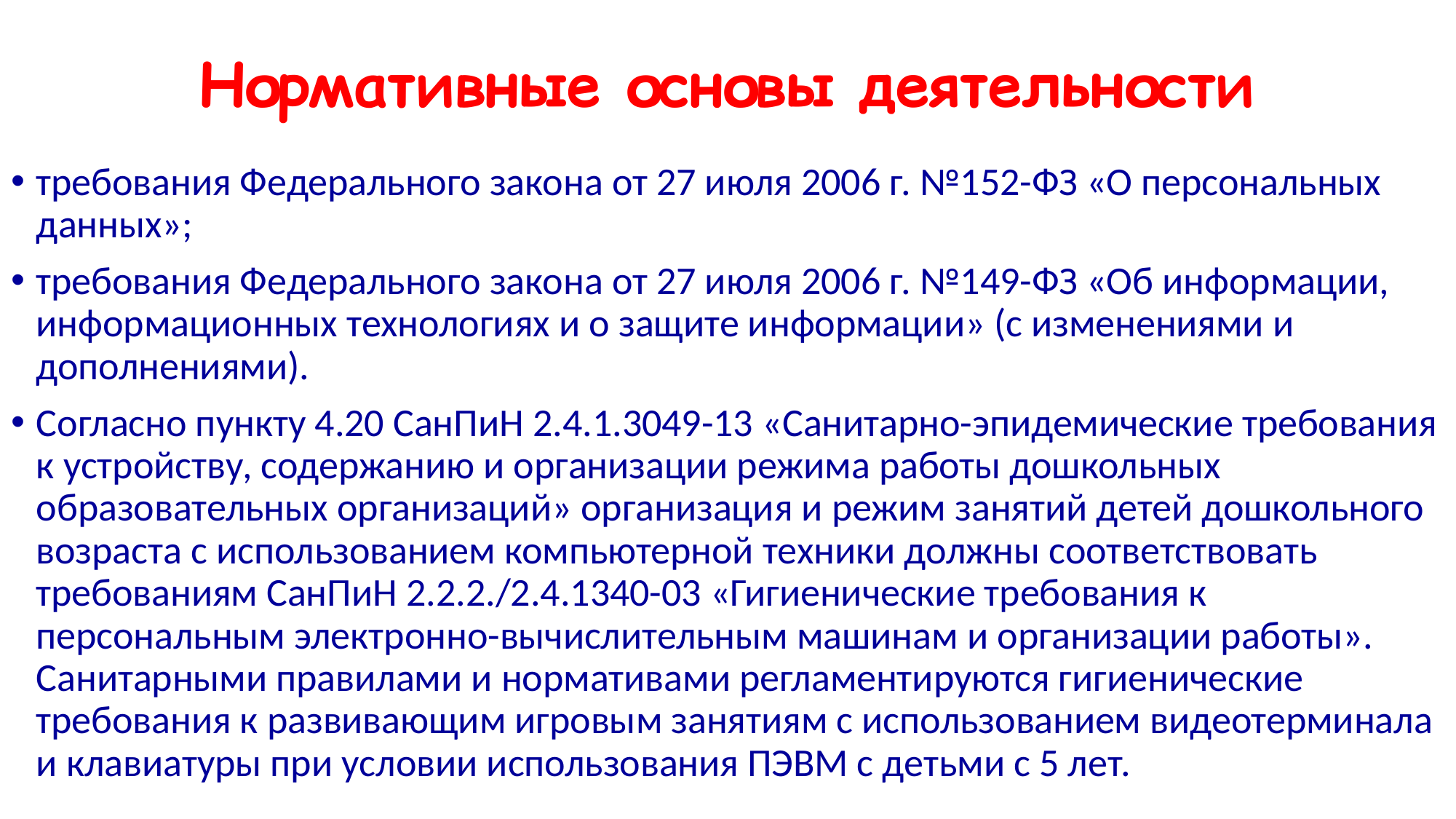

# Нормативные основы деятельности

требования Федерального закона от 27 июля 2006 г. №152-ФЗ «О персональных данных»;
требования Федерального закона от 27 июля 2006 г. №149-ФЗ «Об информации, информационных технологиях и о защите информации» (с изменениями и дополнениями).
Согласно пункту 4.20 СанПиН 2.4.1.3049-13 «Санитарно-эпидемические требования к устройству, содержанию и организации режима работы дошкольных образовательных организаций» организация и режим занятий детей дошкольного возраста с использованием компьютерной техники должны соответствовать требованиям СанПиН 2.2.2./2.4.1340-03 «Гигиенические требования к персональным электронно-вычислительным машинам и организации работы». Санитарными правилами и нормативами регламентируются гигиенические требования к развивающим игровым занятиям с использованием видеотерминала и клавиатуры при условии использования ПЭВМ с детьми с 5 лет.